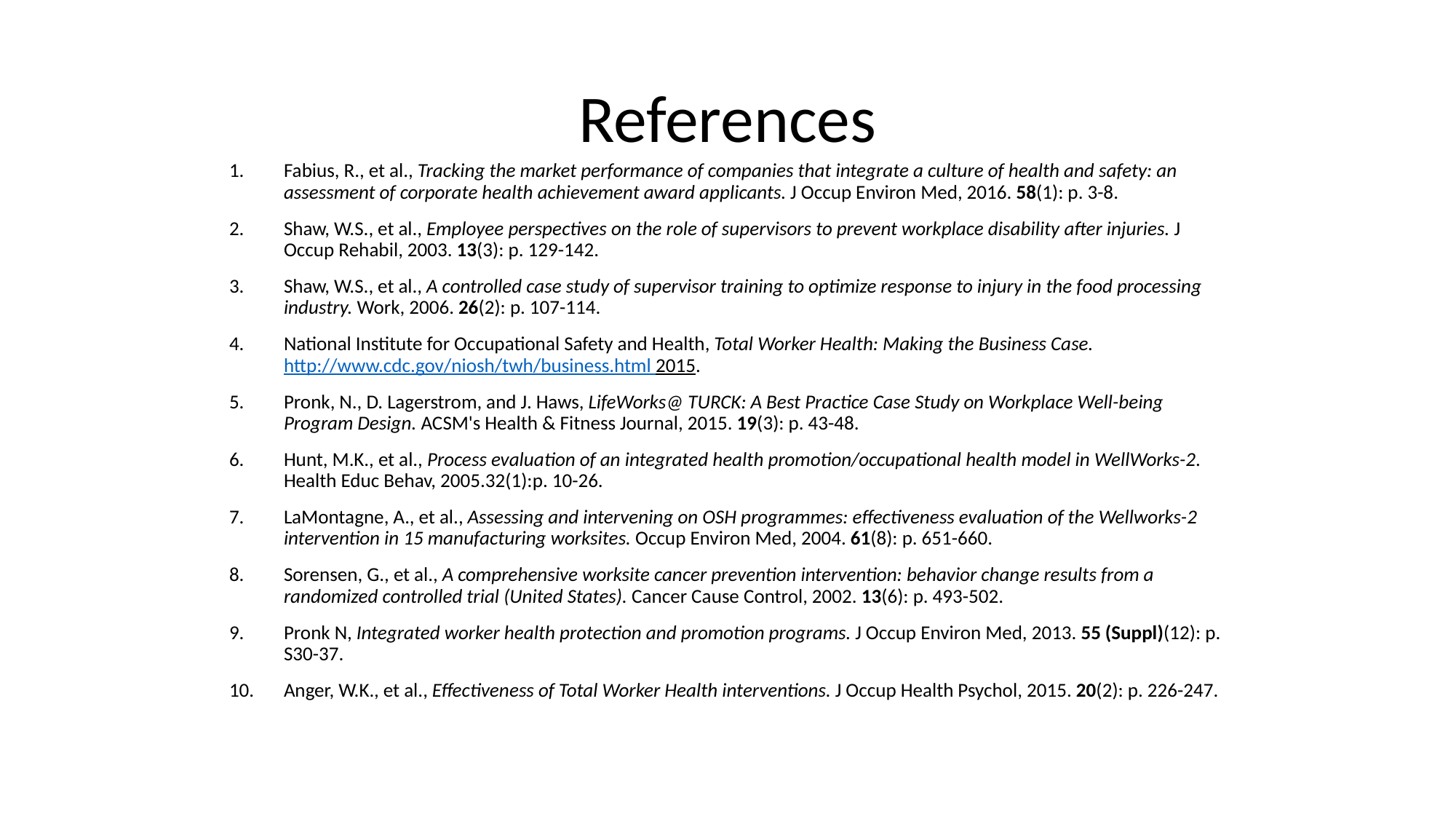

# References
Fabius, R., et al., Tracking the market performance of companies that integrate a culture of health and safety: an assessment of corporate health achievement award applicants. J Occup Environ Med, 2016. 58(1): p. 3-8.
Shaw, W.S., et al., Employee perspectives on the role of supervisors to prevent workplace disability after injuries. J Occup Rehabil, 2003. 13(3): p. 129-142.
Shaw, W.S., et al., A controlled case study of supervisor training to optimize response to injury in the food processing industry. Work, 2006. 26(2): p. 107-114.
National Institute for Occupational Safety and Health, Total Worker Health: Making the Business Case. http://www.cdc.gov/niosh/twh/business.html 2015.
Pronk, N., D. Lagerstrom, and J. Haws, LifeWorks@ TURCK: A Best Practice Case Study on Workplace Well-being Program Design. ACSM's Health & Fitness Journal, 2015. 19(3): p. 43-48.
Hunt, M.K., et al., Process evaluation of an integrated health promotion/occupational health model in WellWorks-2.  Health Educ Behav, 2005.32(1):p. 10-26.
LaMontagne, A., et al., Assessing and intervening on OSH programmes: effectiveness evaluation of the Wellworks-2 intervention in 15 manufacturing worksites. Occup Environ Med, 2004. 61(8): p. 651-660.
Sorensen, G., et al., A comprehensive worksite cancer prevention intervention: behavior change results from a randomized controlled trial (United States). Cancer Cause Control, 2002. 13(6): p. 493-502.
Pronk N, Integrated worker health protection and promotion programs. J Occup Environ Med, 2013. 55 (Suppl)(12): p. S30-37.
Anger, W.K., et al., Effectiveness of Total Worker Health interventions. J Occup Health Psychol, 2015. 20(2): p. 226-247.